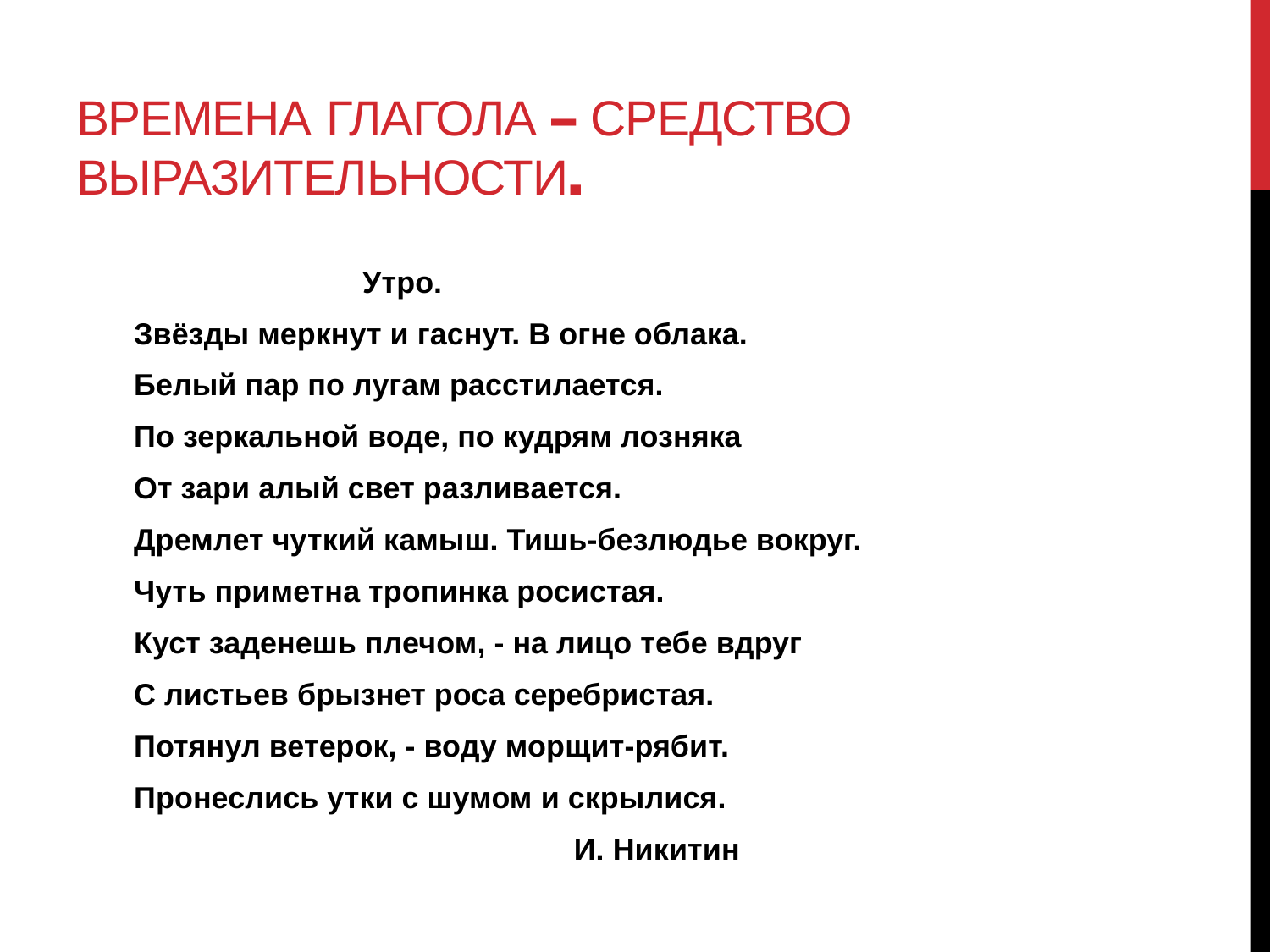

# Времена глагола – средство выразительности.
                           Утро.
Звёзды меркнут и гаснут. В огне облака.
Белый пар по лугам расстилается.
По зеркальной воде, по кудрям лозняка
От зари алый свет разливается.
Дремлет чуткий камыш. Тишь-безлюдье вокруг.
Чуть приметна тропинка росистая.
Куст заденешь плечом, - на лицо тебе вдруг
С листьев брызнет роса серебристая.
Потянул ветерок, - воду морщит-рябит.
Пронеслись утки с шумом и скрылися.
                                                    И. Никитин